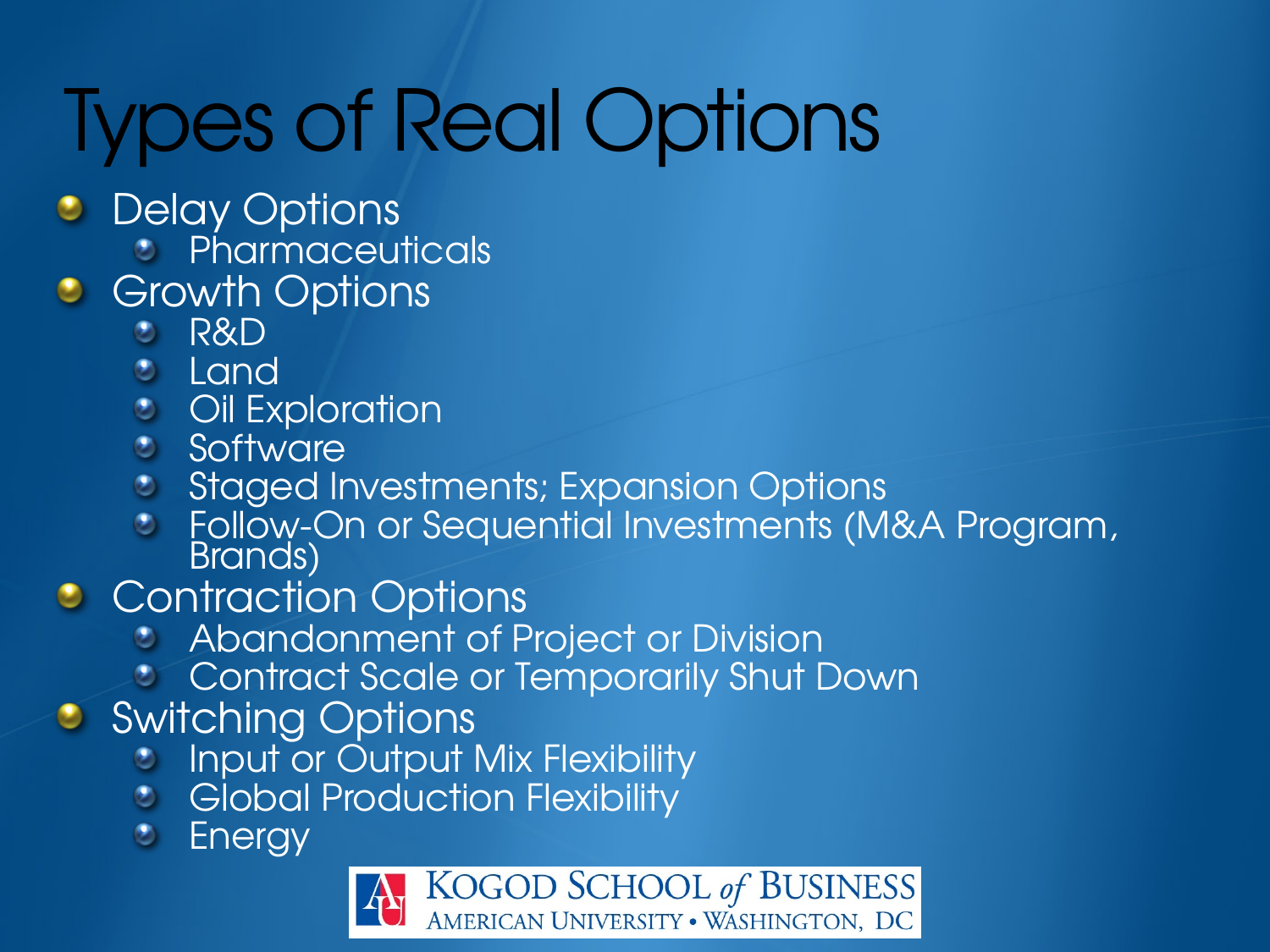

# Types of Real Options
Delay Options
Pharmaceuticals
Growth Options
R&D
Land
Oil Exploration
Software
Staged Investments; Expansion Options
Follow-On or Sequential Investments (M&A Program, Brands)
Contraction Options
Abandonment of Project or Division
Contract Scale or Temporarily Shut Down
Switching Options
Input or Output Mix Flexibility
Global Production Flexibility
Energy